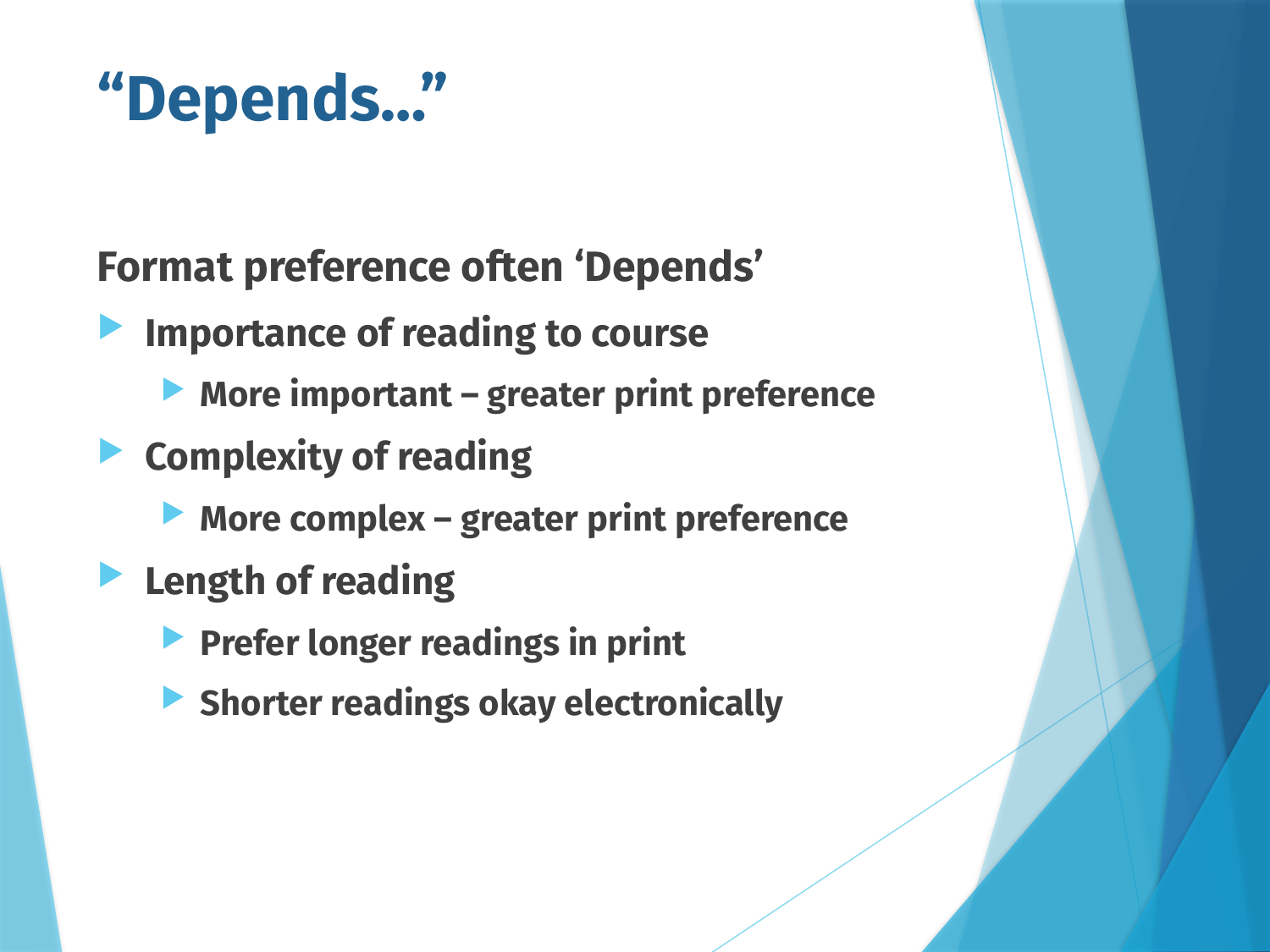

# “Depends…”
Format preference often ‘Depends’
Importance of reading to course
More important – greater print preference
Complexity of reading
More complex – greater print preference
Length of reading
Prefer longer readings in print
Shorter readings okay electronically